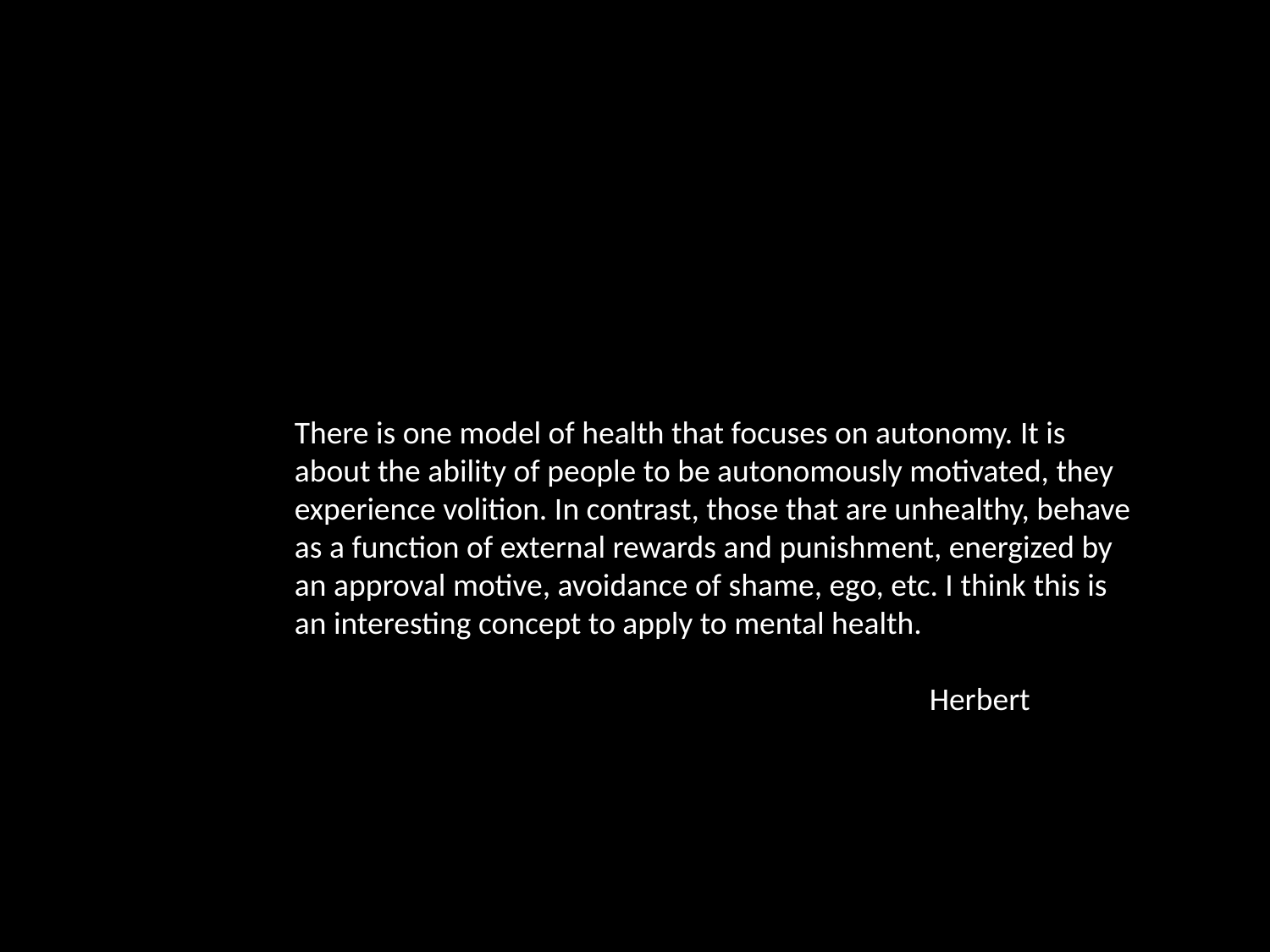

There is one model of health that focuses on autonomy. It is about the ability of people to be autonomously motivated, they experience volition. In contrast, those that are unhealthy, behave as a function of external rewards and punishment, energized by an approval motive, avoidance of shame, ego, etc. I think this is an interesting concept to apply to mental health.

					Herbert